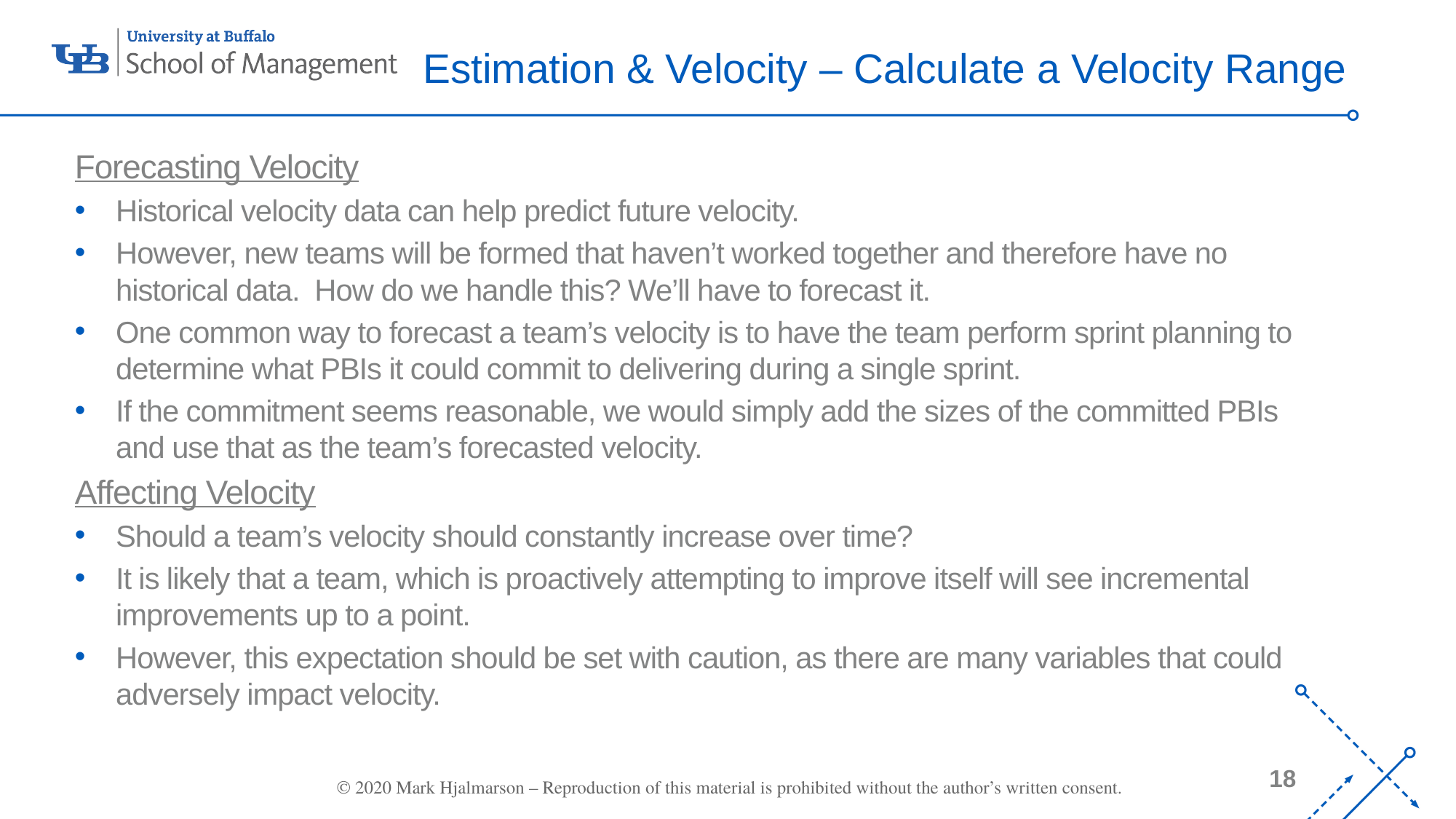

# Estimation & Velocity – Calculate a Velocity Range
Forecasting Velocity
Historical velocity data can help predict future velocity.
However, new teams will be formed that haven’t worked together and therefore have no historical data.  How do we handle this? We’ll have to forecast it.
One common way to forecast a team’s velocity is to have the team perform sprint planning to determine what PBIs it could commit to delivering during a single sprint.
If the commitment seems reasonable, we would simply add the sizes of the committed PBIs and use that as the team’s forecasted velocity.
Affecting Velocity
Should a team’s velocity should constantly increase over time?
It is likely that a team, which is proactively attempting to improve itself will see incremental improvements up to a point.
However, this expectation should be set with caution, as there are many variables that could adversely impact velocity.